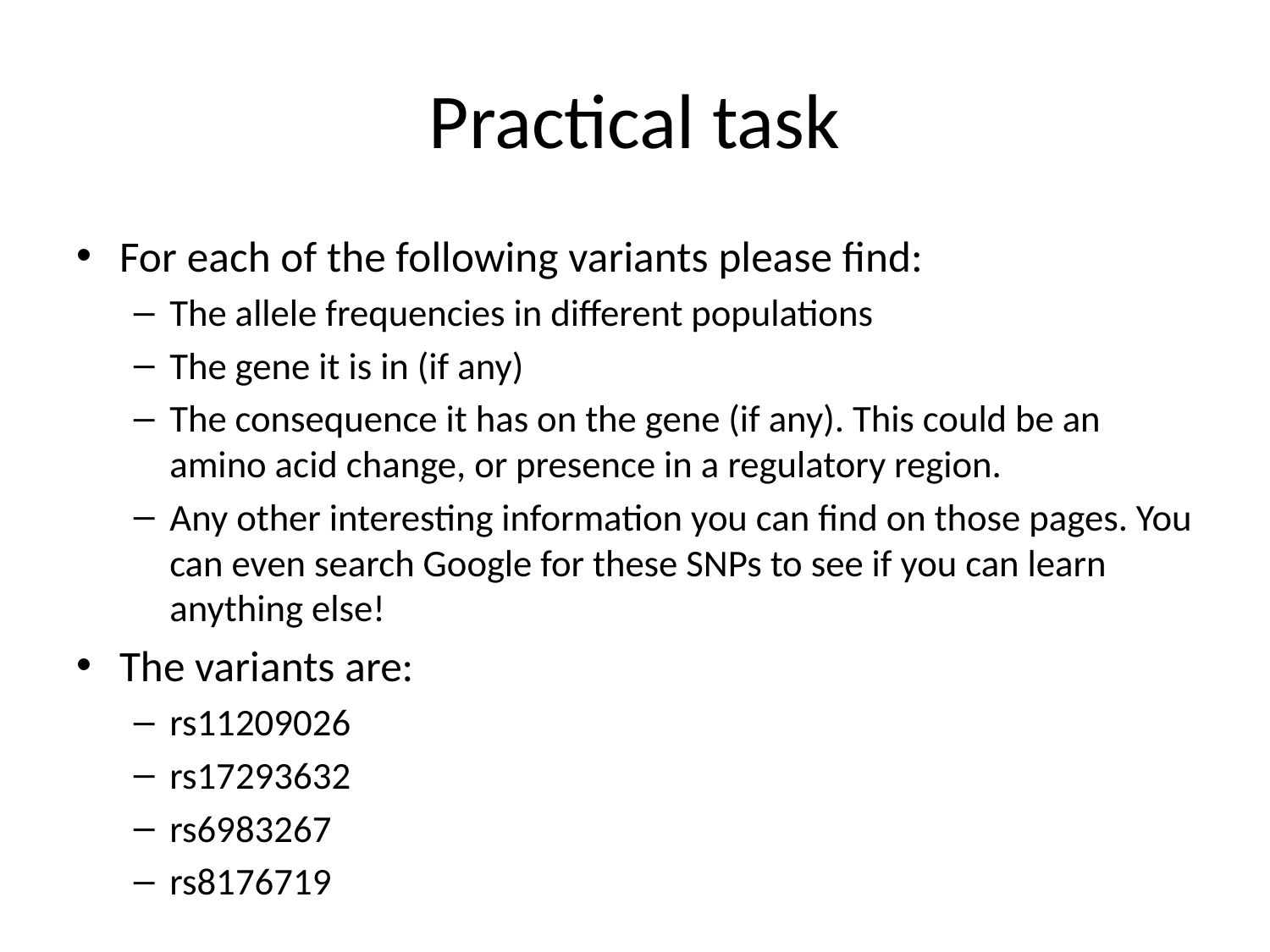

# Practical task
For each of the following variants please find:
The allele frequencies in different populations
The gene it is in (if any)
The consequence it has on the gene (if any). This could be an amino acid change, or presence in a regulatory region.
Any other interesting information you can find on those pages. You can even search Google for these SNPs to see if you can learn anything else!
The variants are:
rs11209026
rs17293632
rs6983267
rs8176719